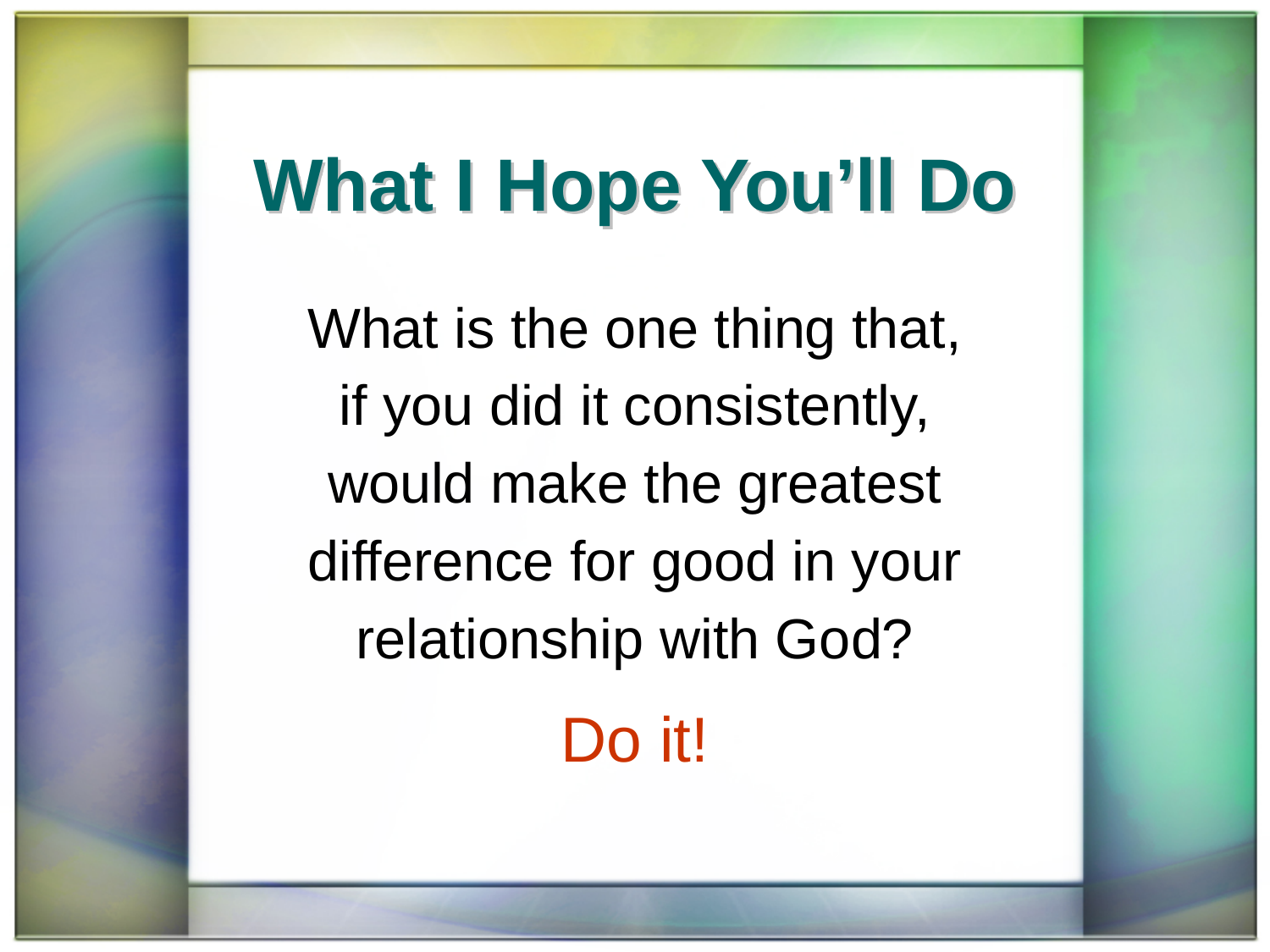

# What I Hope You’ll Do
What is the one thing that,
if you did it consistently,
would make the greatest difference for good in your relationship with God?
Do it!